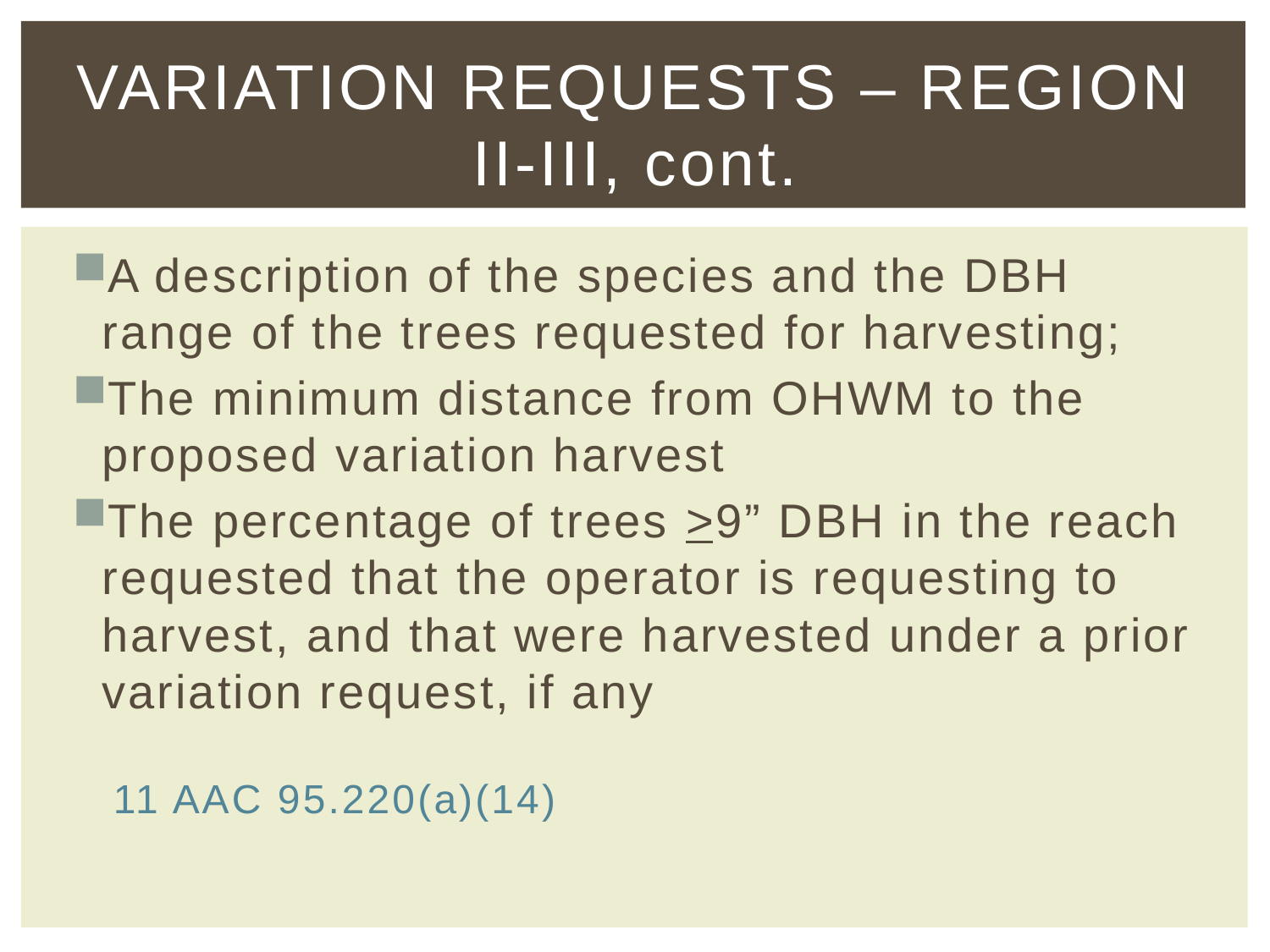

# variation requests – Region II-III, cont.
A description of the species and the DBH range of the trees requested for harvesting;
The minimum distance from OHWM to the proposed variation harvest
The percentage of trees >9” DBH in the reach requested that the operator is requesting to harvest, and that were harvested under a prior variation request, if any

					   11 AAC 95.220(a)(14)